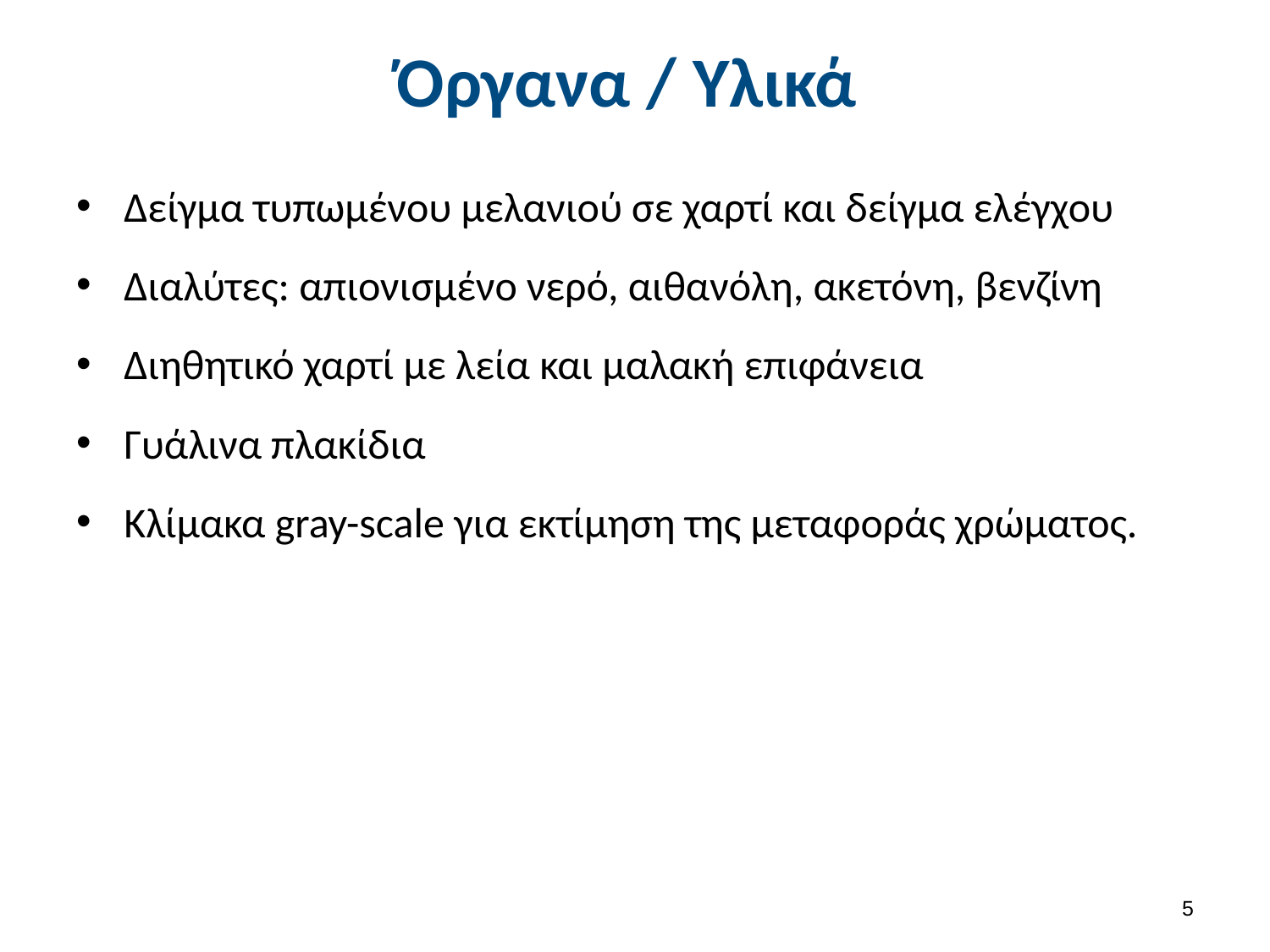

# Όργανα / Υλικά
Δείγμα τυπωμένου μελανιού σε χαρτί και δείγμα ελέγχου
Διαλύτες: απιονισμένο νερό, αιθανόλη, ακετόνη, βενζίνη
Διηθητικό χαρτί με λεία και μαλακή επιφάνεια
Γυάλινα πλακίδια
Κλίμακα gray-scale για εκτίμηση της μεταφοράς χρώματος.
5